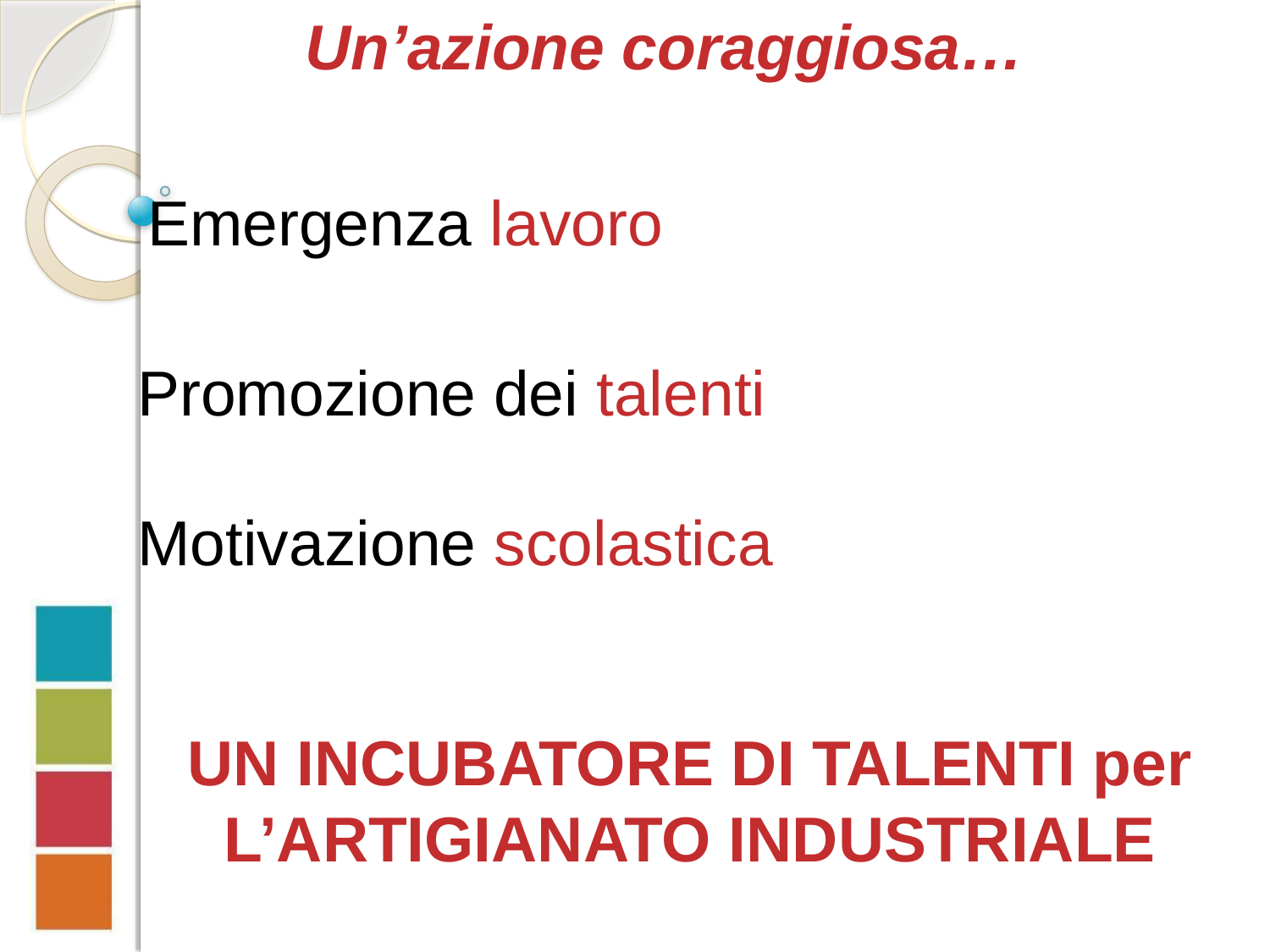

Un’azione coraggiosa…
Emergenza lavoro
Promozione dei talenti
Motivazione scolastica
UN INCUBATORE DI TALENTI per L’ARTIGIANATO INDUSTRIALE